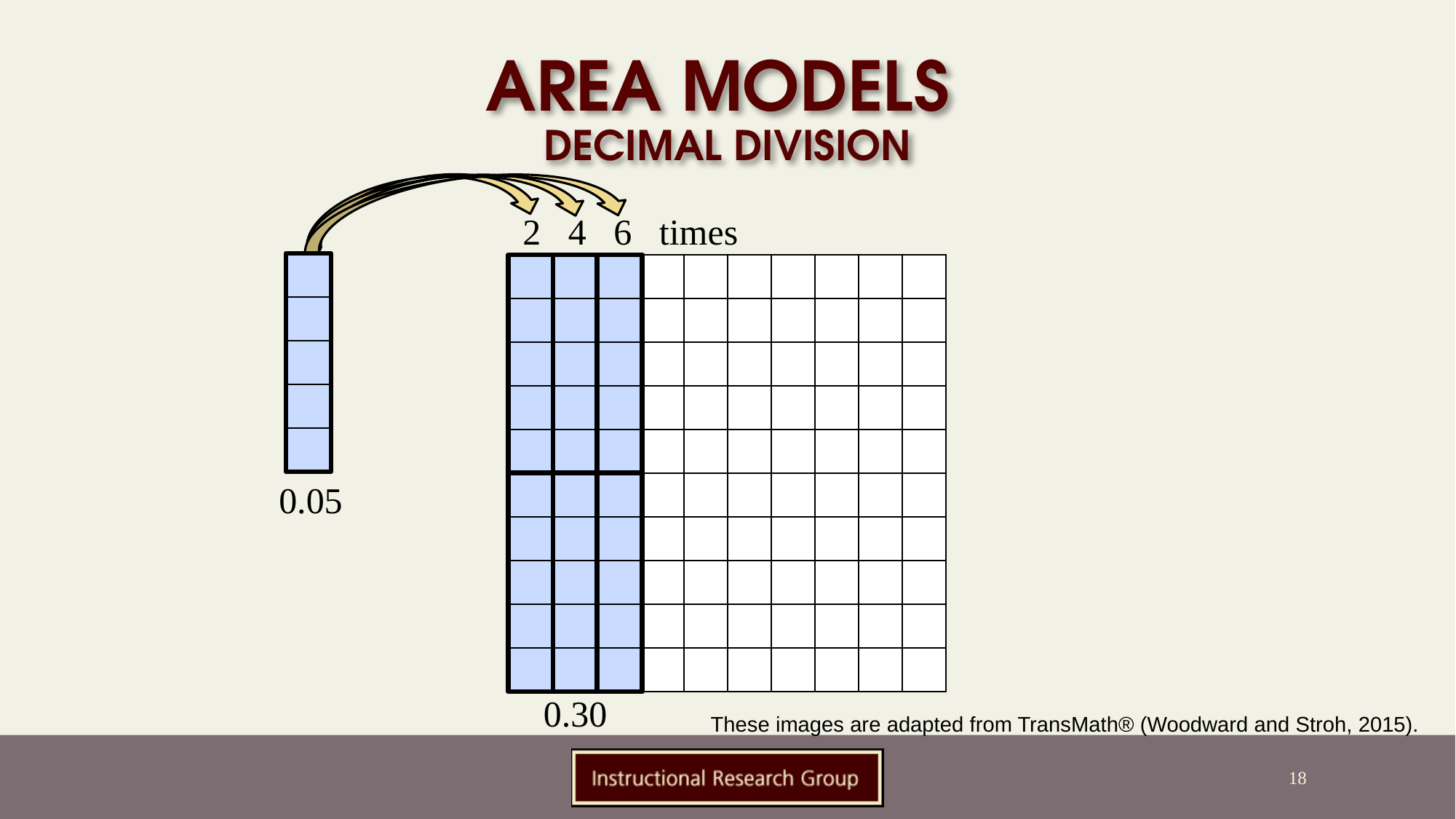

# Area Models decimal division

2   4   6   times

|  |
| --- |
|  |
|  |
|  |
|  |
|  |  |  |  |  |  |  |  |  |  |
| --- | --- | --- | --- | --- | --- | --- | --- | --- | --- |
|  |  |  |  |  |  |  |  |  |  |
|  |  |  |  |  |  |  |  |  |  |
|  |  |  |  |  |  |  |  |  |  |
|  |  |  |  |  |  |  |  |  |  |
|  |  |  |  |  |  |  |  |  |  |
|  |  |  |  |  |  |  |  |  |  |
|  |  |  |  |  |  |  |  |  |  |
|  |  |  |  |  |  |  |  |  |  |
|  |  |  |  |  |  |  |  |  |  |

0.05
0.30
These images are adapted from TransMath® (Woodward and Stroh, 2015).

18